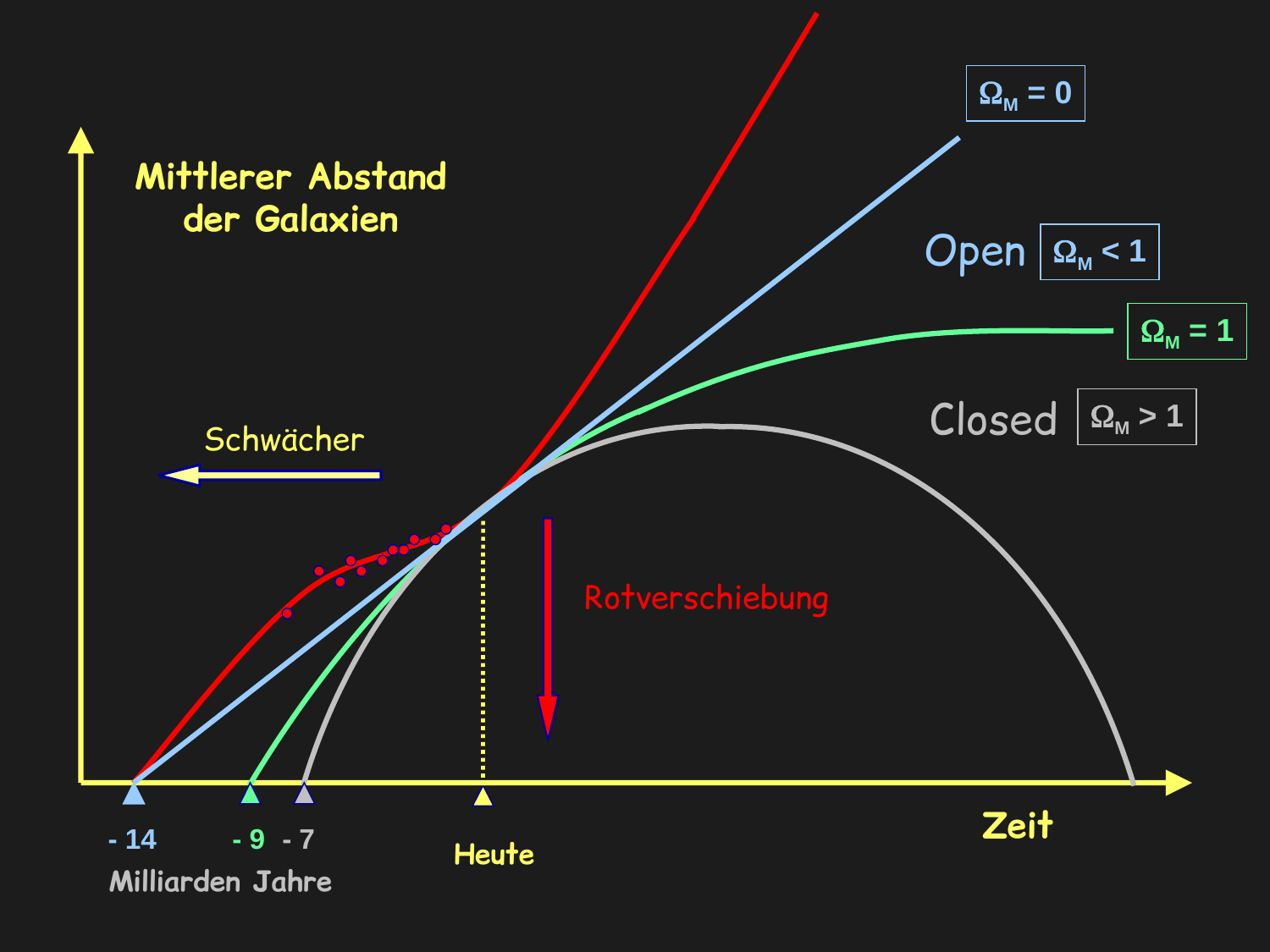

ΩM = 0

Mittlerer Abstand der Galaxien
Open
ΩM < 1
ΩM = 1

Closed
ΩM > 1

Schwächer

Heute

Rotverschiebung

- 14
- 9
- 7
Milliarden Jahre
Zeit